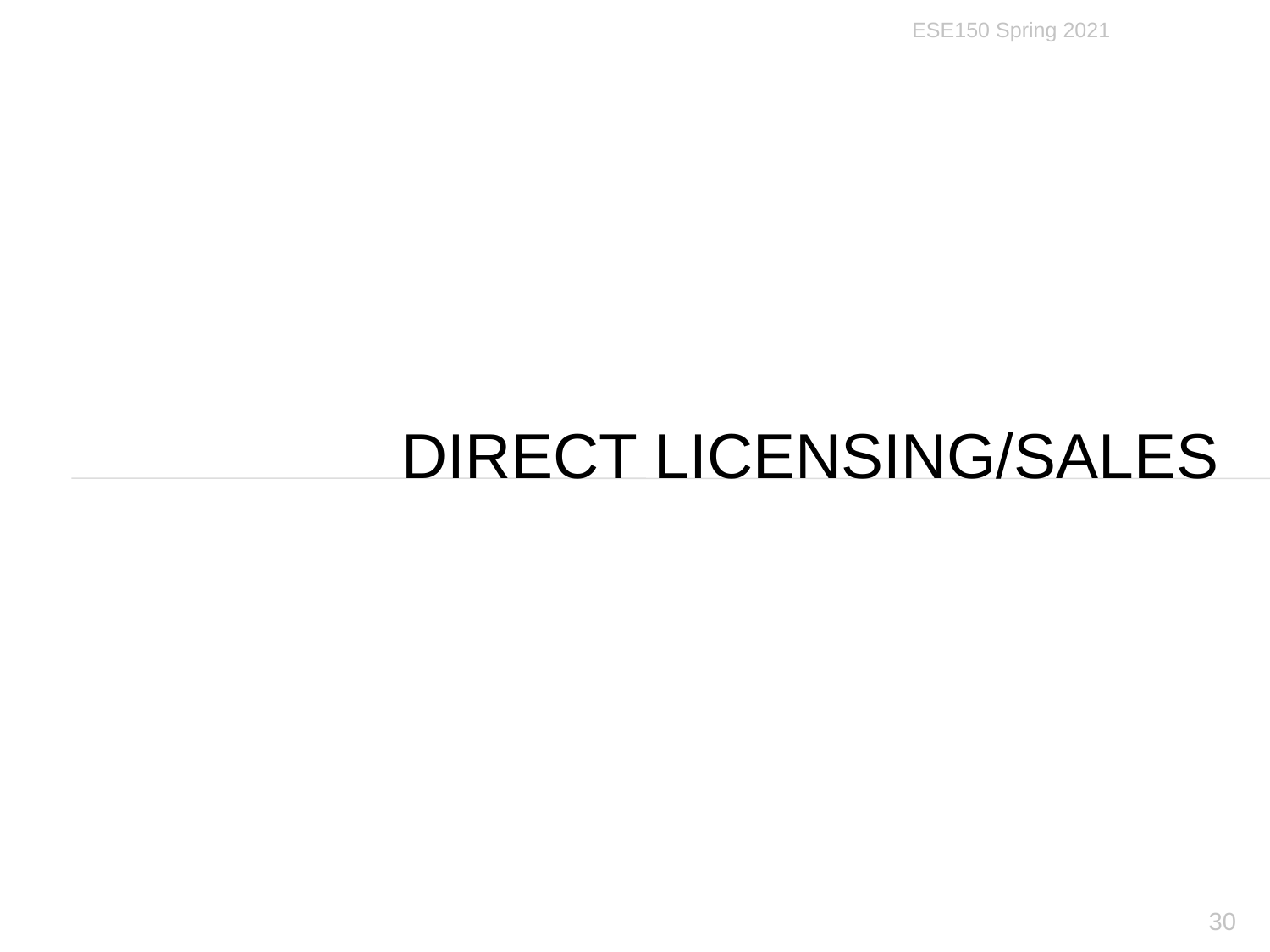

ESE150 Spring 2021

# Direct Licensing/Sales
30